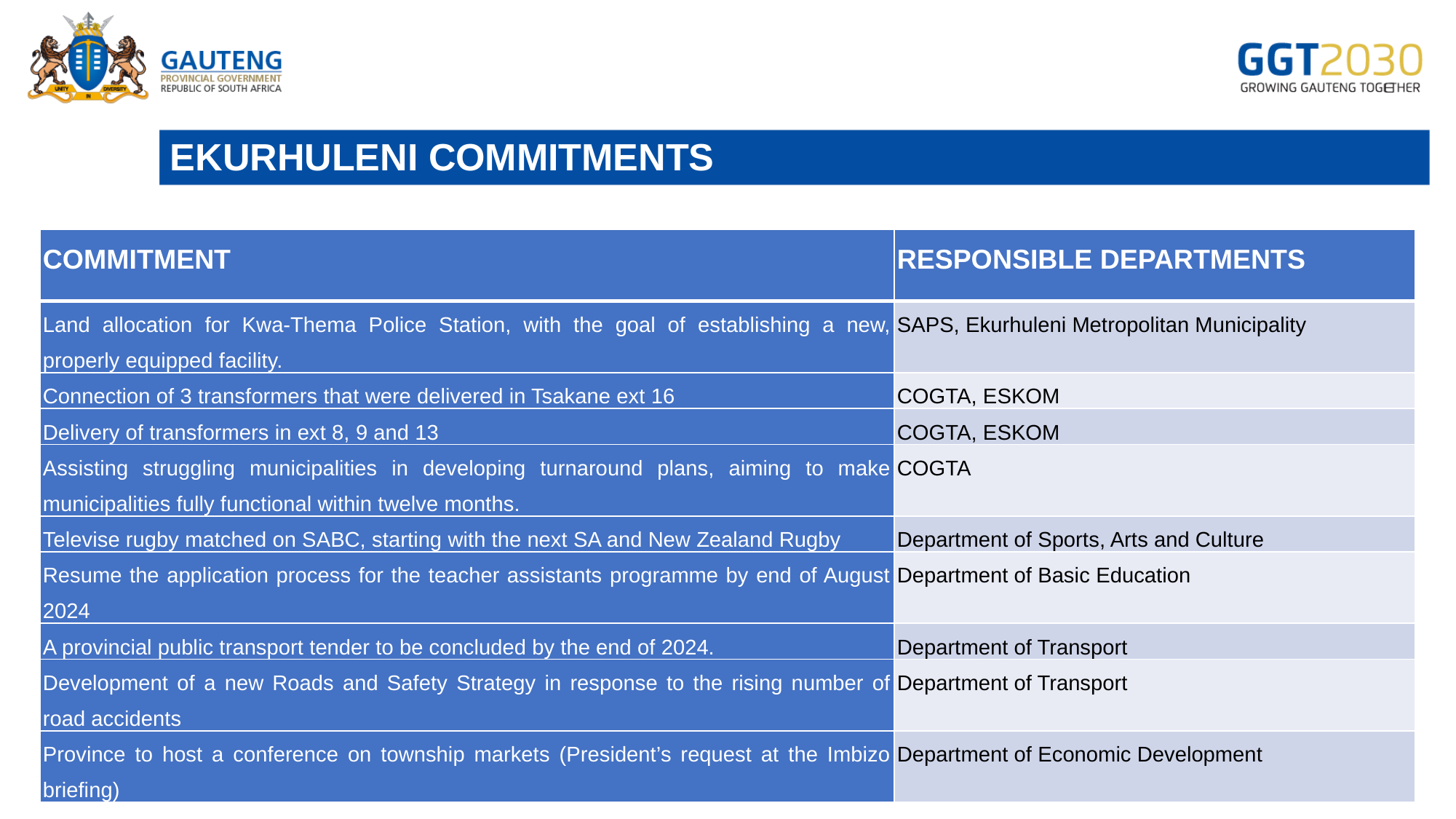

# EKURHULENI COMMITMENTS
| COMMITMENT | RESPONSIBLE DEPARTMENTS |
| --- | --- |
| Land allocation for Kwa-Thema Police Station, with the goal of establishing a new, properly equipped facility. | SAPS, Ekurhuleni Metropolitan Municipality |
| Connection of 3 transformers that were delivered in Tsakane ext 16 | COGTA, ESKOM |
| Delivery of transformers in ext 8, 9 and 13 | COGTA, ESKOM |
| Assisting struggling municipalities in developing turnaround plans, aiming to make municipalities fully functional within twelve months. | COGTA |
| Televise rugby matched on SABC, starting with the next SA and New Zealand Rugby | Department of Sports, Arts and Culture |
| Resume the application process for the teacher assistants programme by end of August 2024 | Department of Basic Education |
| A provincial public transport tender to be concluded by the end of 2024. | Department of Transport |
| Development of a new Roads and Safety Strategy in response to the rising number of road accidents | Department of Transport |
| Province to host a conference on township markets (President’s request at the Imbizo briefing) | Department of Economic Development |